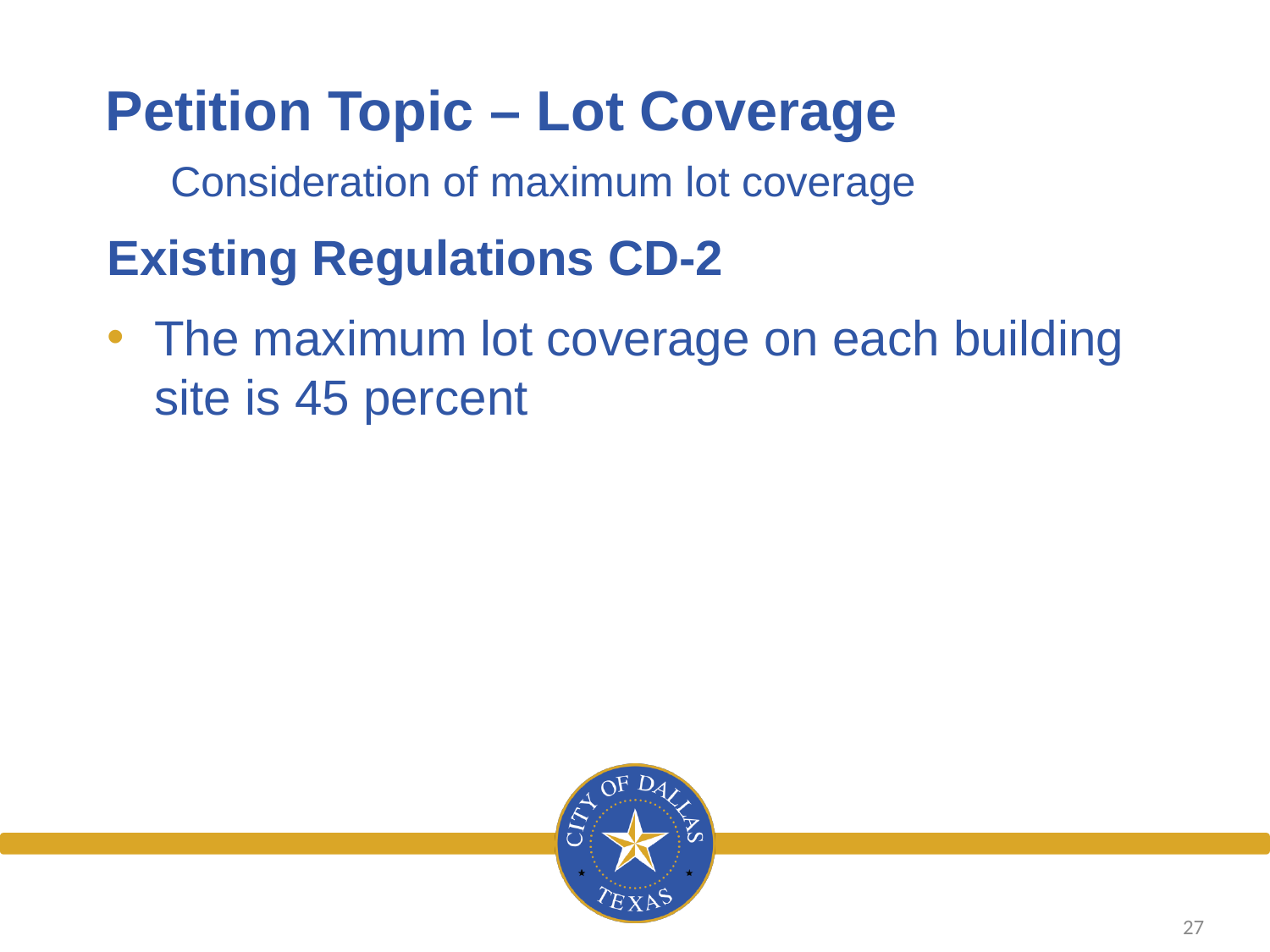

# Petition Topic – Lot Coverage
Consideration of maximum lot coverage
Existing Regulations CD-2
The maximum lot coverage on each building site is 45 percent

27